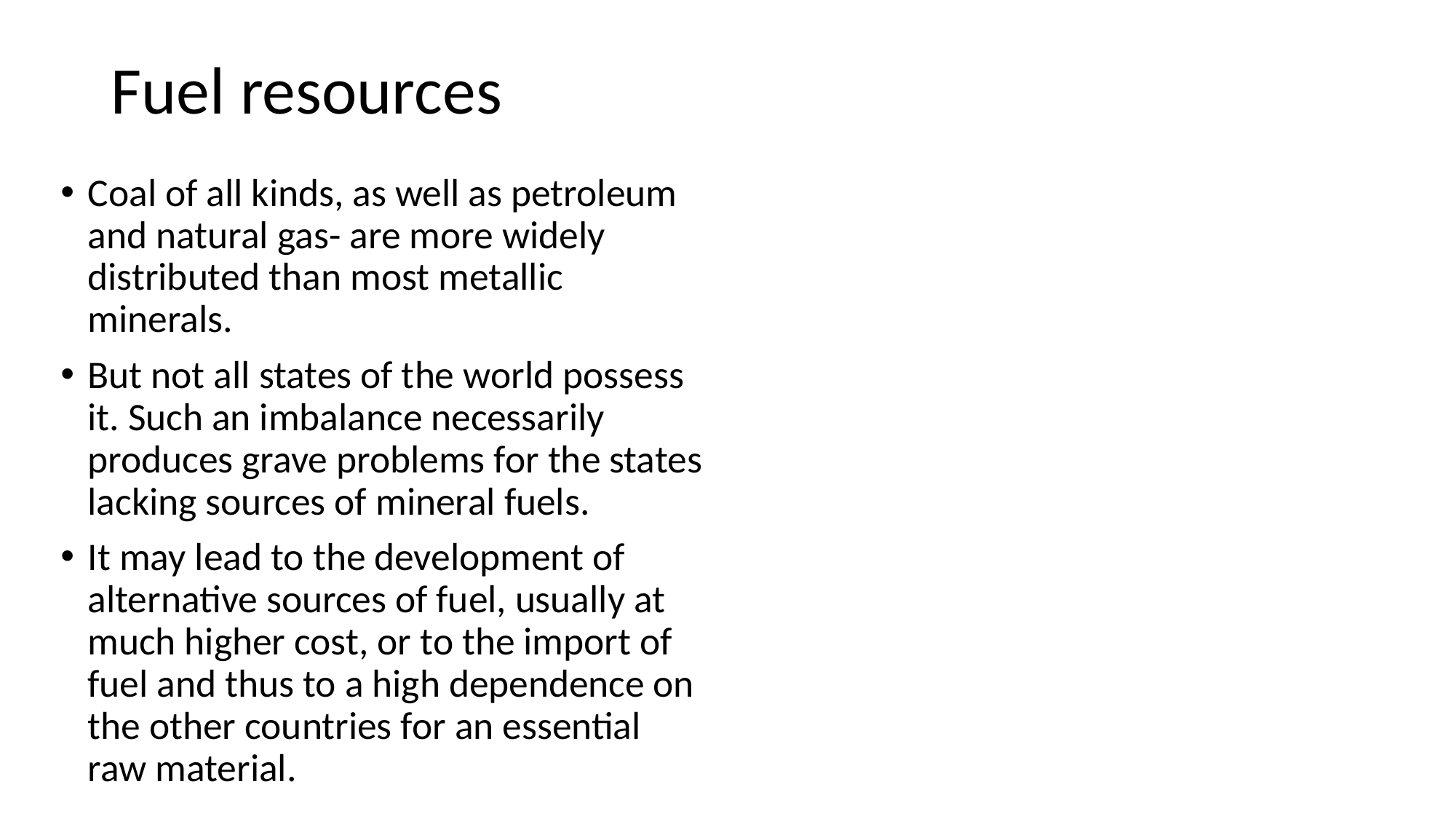

# Fuel resources
Coal of all kinds, as well as petroleum and natural gas- are more widely distributed than most metallic minerals.
But not all states of the world possess it. Such an imbalance necessarily produces grave problems for the states lacking sources of mineral fuels.
It may lead to the development of alternative sources of fuel, usually at much higher cost, or to the import of fuel and thus to a high dependence on the other countries for an essential raw material.